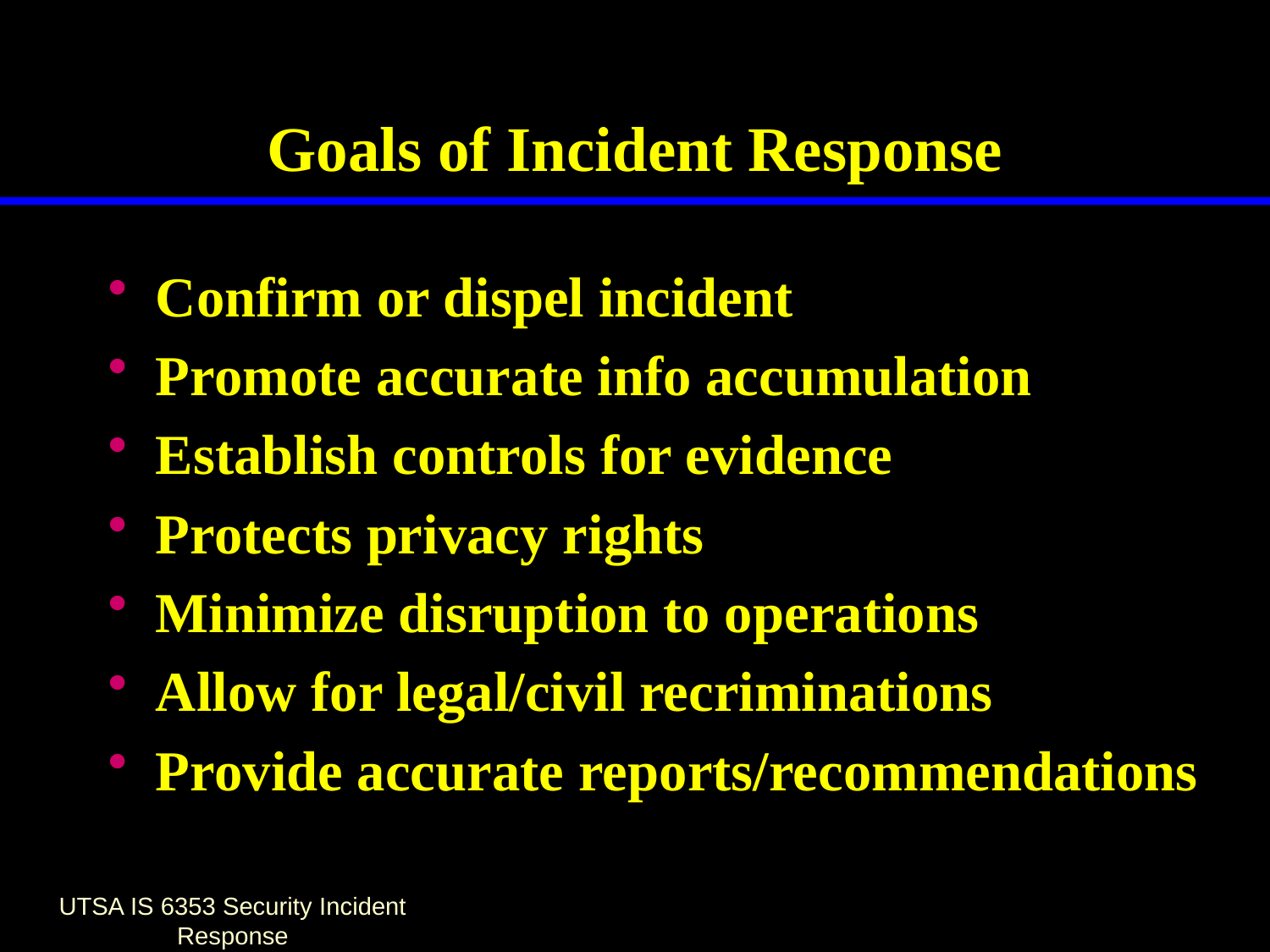

# Goals of Incident Response
Confirm or dispel incident
Promote accurate info accumulation
Establish controls for evidence
Protects privacy rights
Minimize disruption to operations
Allow for legal/civil recriminations
Provide accurate reports/recommendations
UTSA IS 6353 Security Incident Response